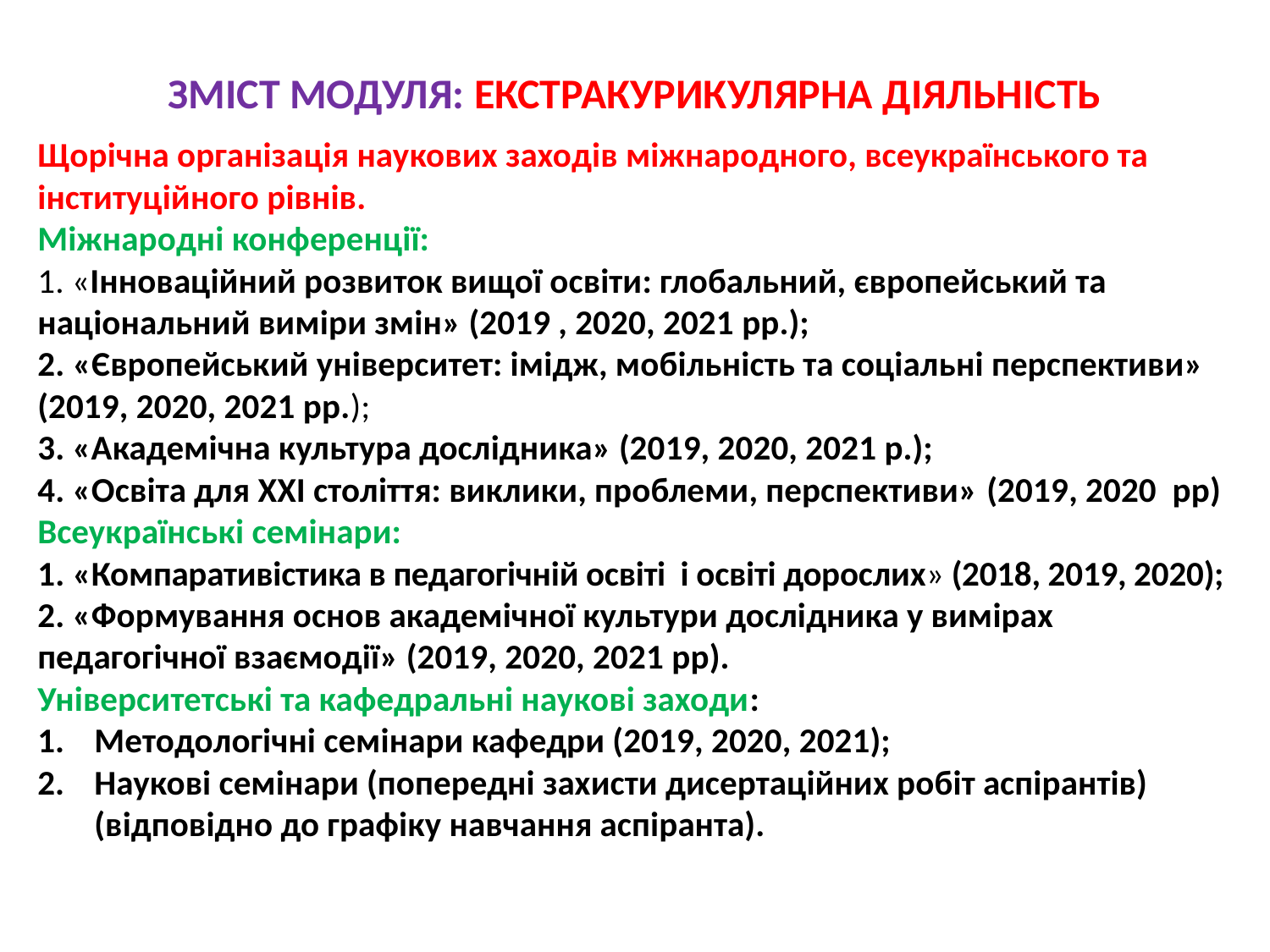

# ЗМІСТ МОДУЛЯ: ЕКСТРАКУРИКУЛЯРНА ДІЯЛЬНІСТЬ
Щорічна організація наукових заходів міжнародного, всеукраїнського та інституційного рівнів.
Міжнародні конференції:
1. «Інноваційний розвиток вищої освіти: глобальний, європейський та національний виміри змін» (2019 , 2020, 2021 рр.);
2. «Європейський університет: імідж, мобільність та соціальні перспективи» (2019, 2020, 2021 рр.);
3. «Академічна культура дослідника» (2019, 2020, 2021 р.);
4. «Освіта для ХХІ століття: виклики, проблеми, перспективи» (2019, 2020  рр)
Всеукраїнські семінари:
1. «Компаративістика в педагогічній освіті  і освіті дорослих» (2018, 2019, 2020);
2. «Формування основ академічної культури дослідника у вимірах педагогічної взаємодії» (2019, 2020, 2021 рр).
Університетські та кафедральні наукові заходи:
Методологічні семінари кафедри (2019, 2020, 2021);
Наукові семінари (попередні захисти дисертаційних робіт аспірантів) (відповідно до графіку навчання аспіранта).